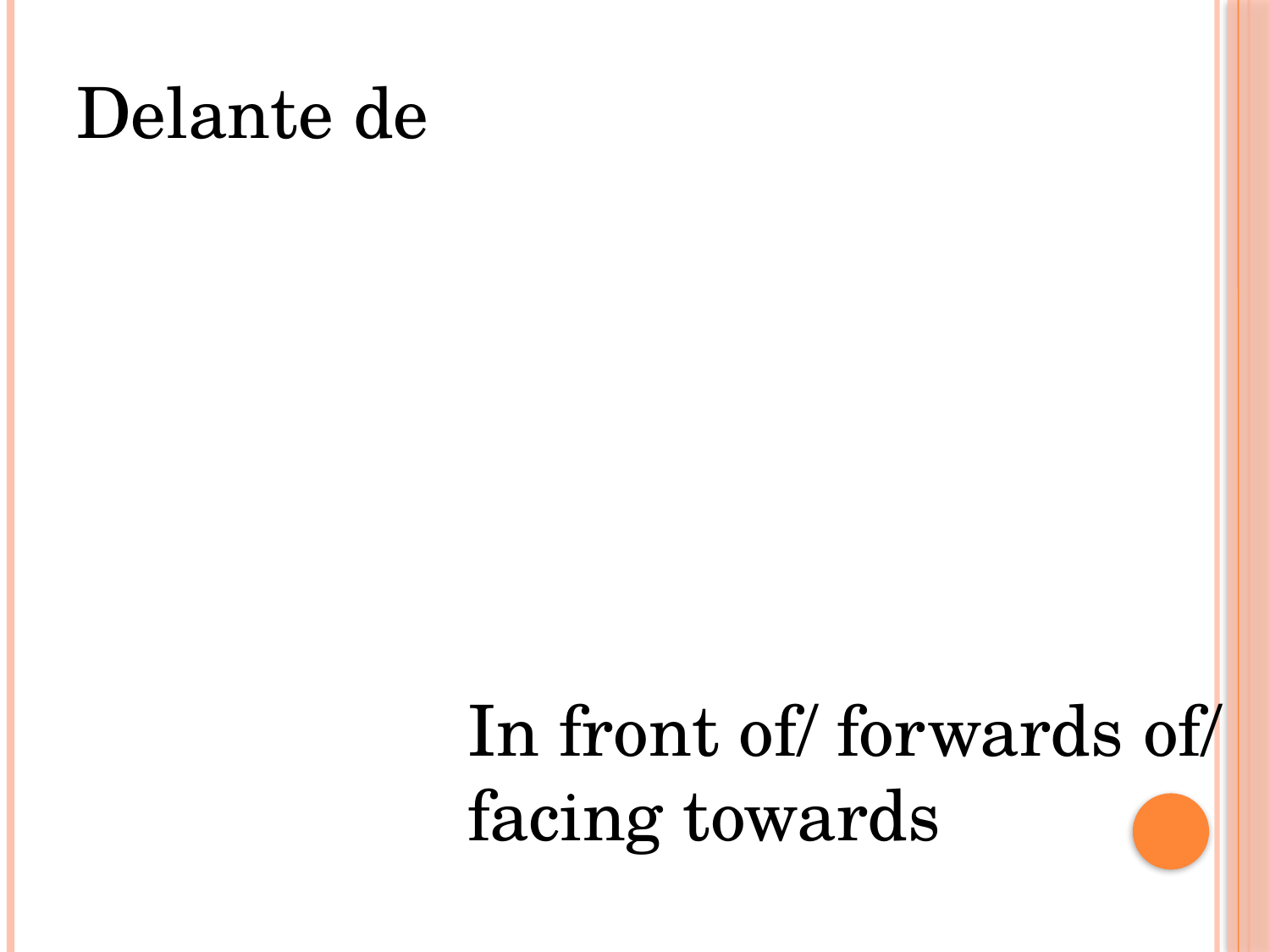

# Delante de
In front of/ forwards of/ facing towards